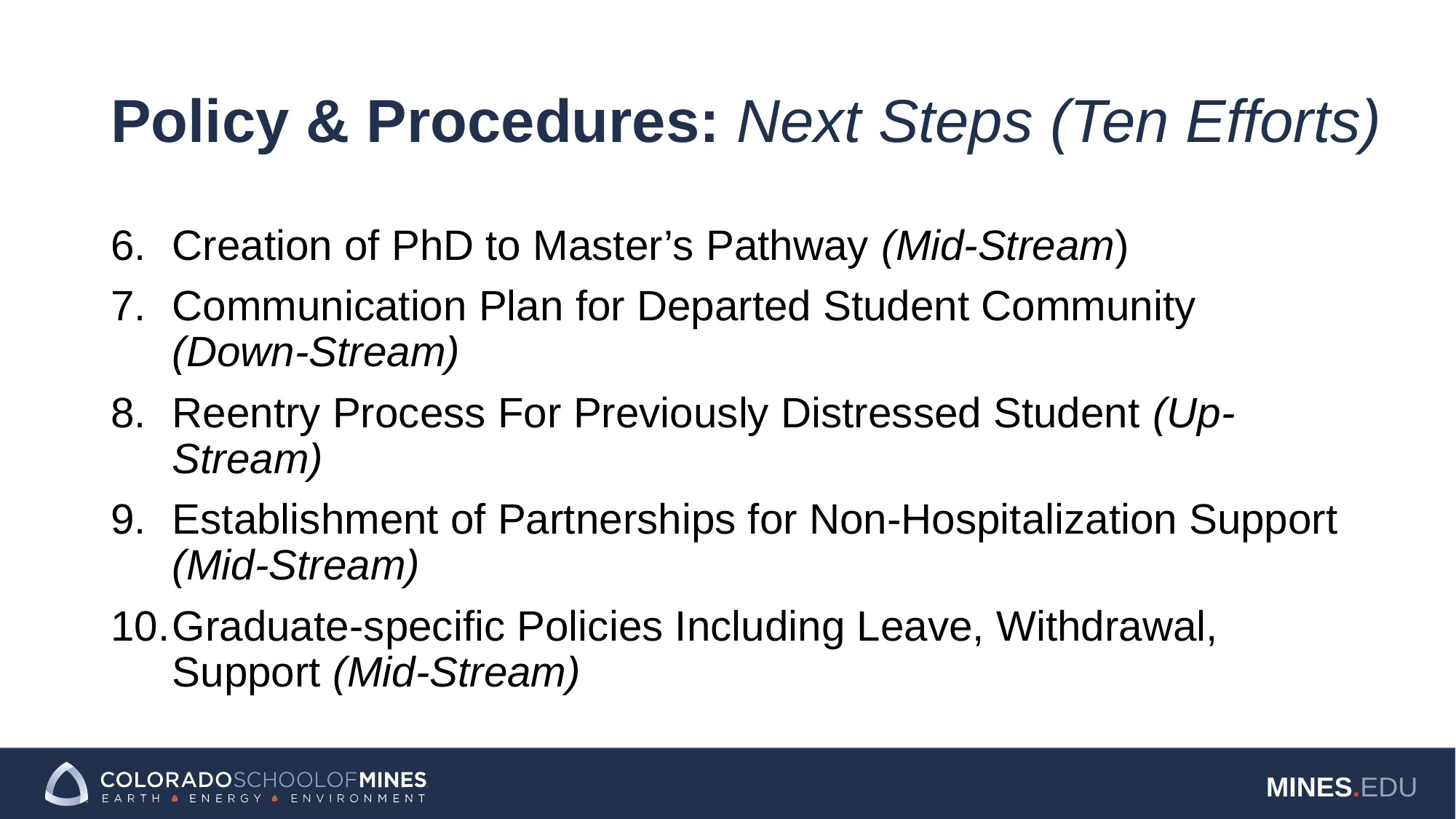

# Policy & Procedures: Next Steps (Ten Efforts)
Creation of PhD to Master’s Pathway (Mid-Stream)
Communication Plan for Departed Student Community (Down-Stream)
Reentry Process For Previously Distressed Student (Up-Stream)
Establishment of Partnerships for Non-Hospitalization Support (Mid-Stream)
Graduate-specific Policies Including Leave, Withdrawal, Support (Mid-Stream)